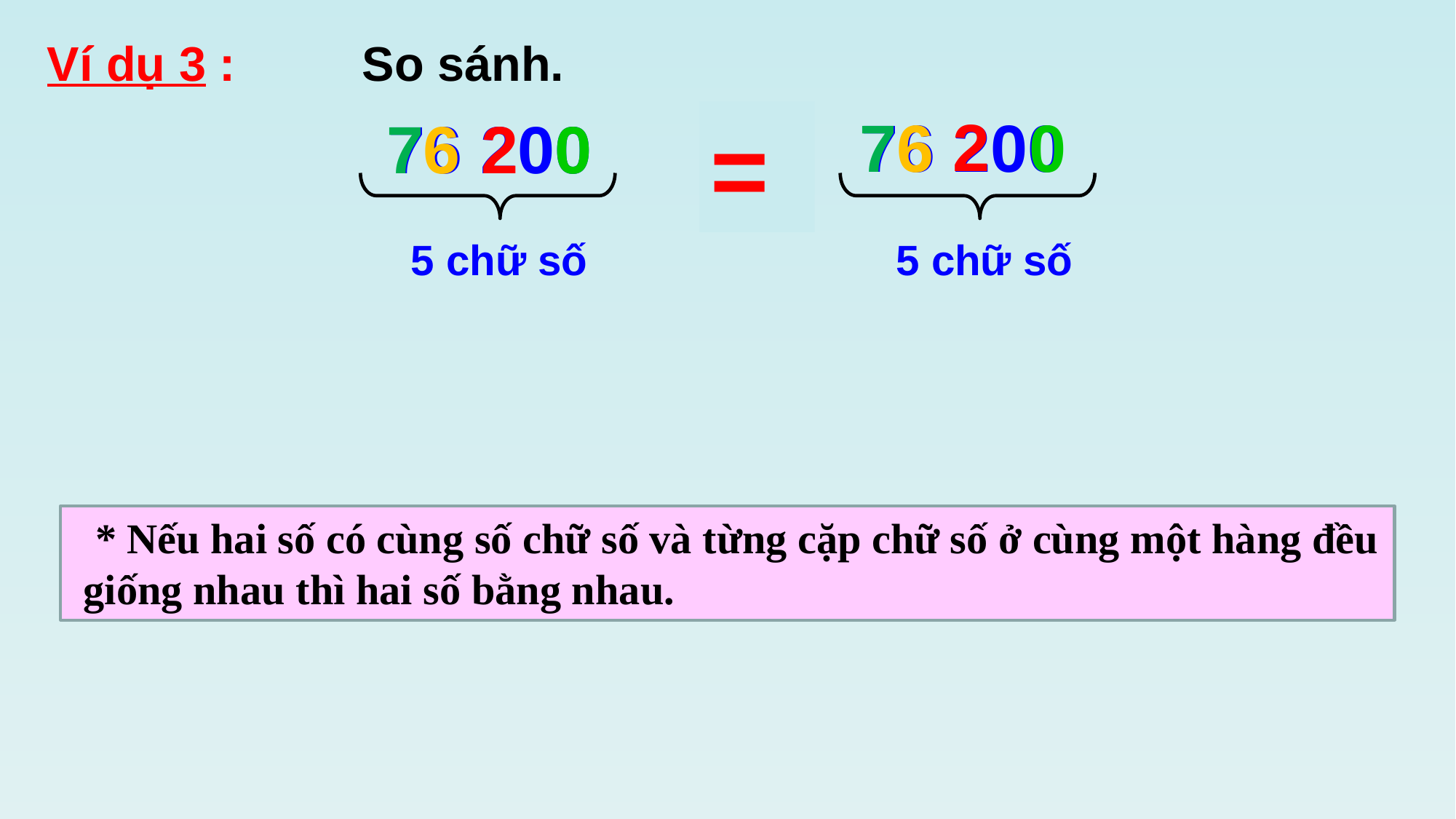

Ví dụ 3 :
So sánh.

2
7
6
76 200
0
…
=
2
7
76 200
6
0
5 chữ số
5 chữ số

 * Nếu hai số có cùng số chữ số và từng cặp chữ số ở cùng một hàng đều giống nhau thì hai số bằng nhau.